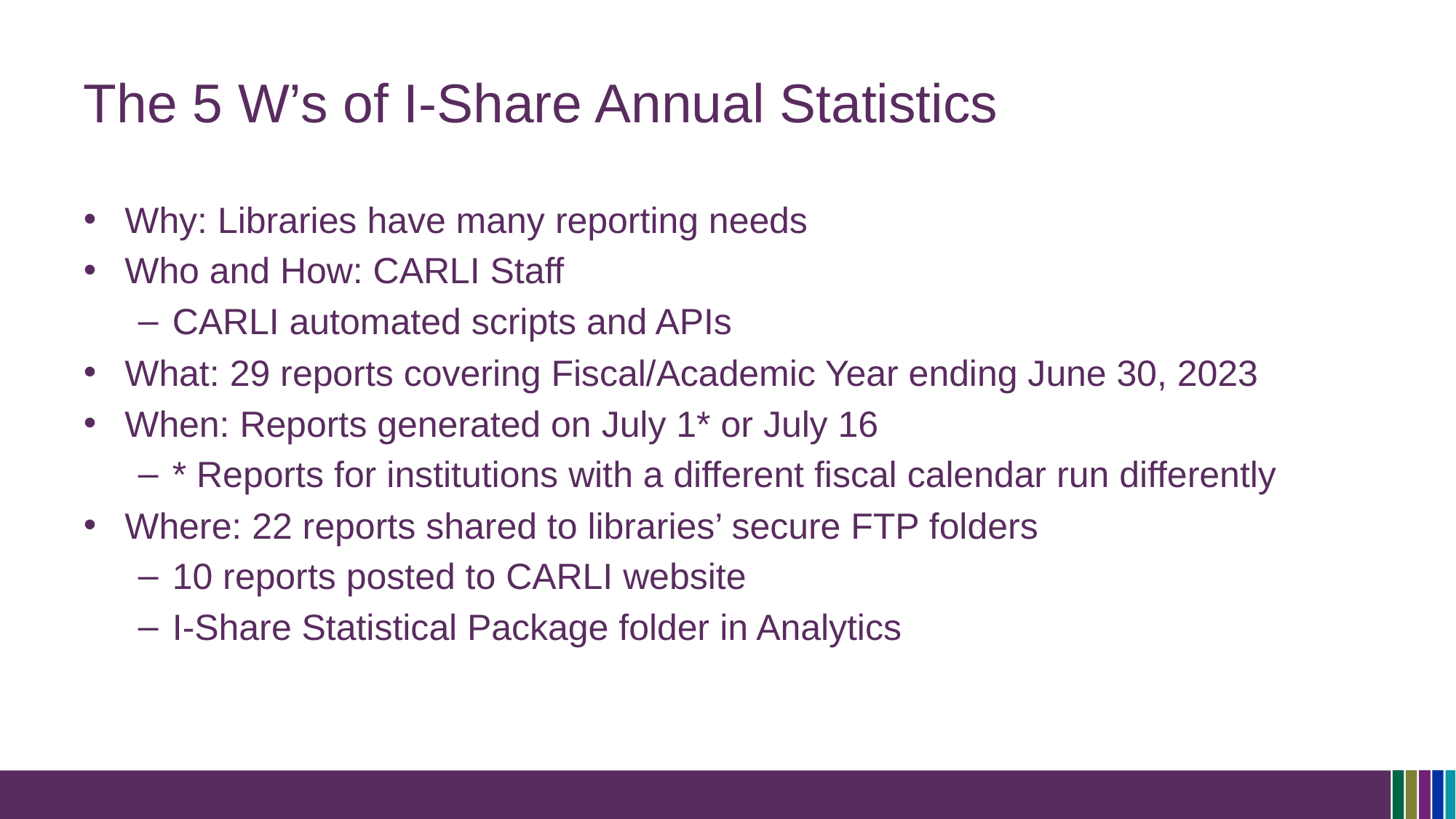

# The 5 W’s of I-Share Annual Statistics
Why: Libraries have many reporting needs
Who and How: CARLI Staff
CARLI automated scripts and APIs
What: 29 reports covering Fiscal/Academic Year ending June 30, 2023
When: Reports generated on July 1* or July 16
* Reports for institutions with a different fiscal calendar run differently
Where: 22 reports shared to libraries’ secure FTP folders
10 reports posted to CARLI website
I-Share Statistical Package folder in Analytics